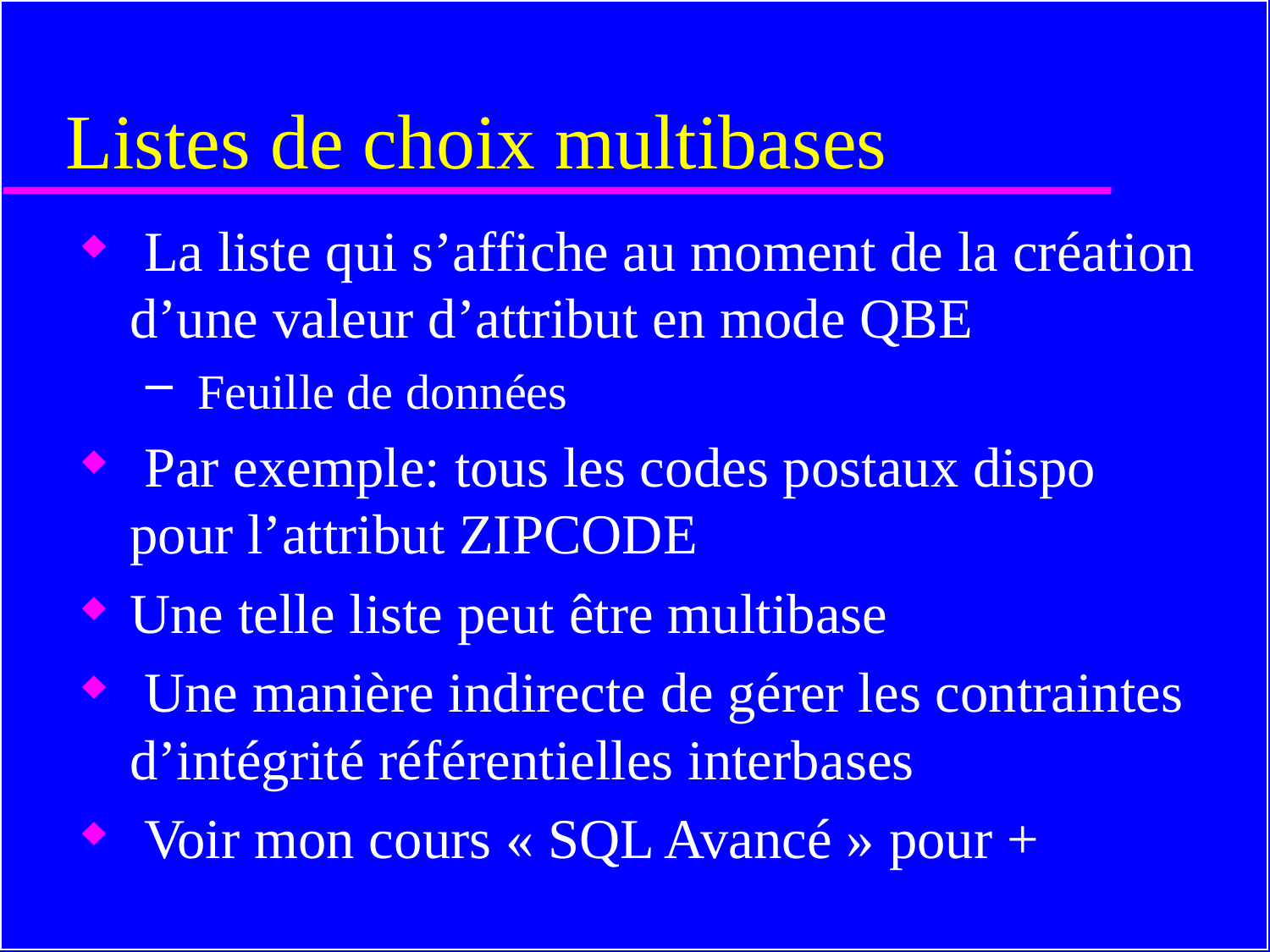

# Listes de choix multibases
 La liste qui s’affiche au moment de la création d’une valeur d’attribut en mode QBE
 Feuille de données
 Par exemple: tous les codes postaux dispo pour l’attribut ZIPCODE
Une telle liste peut être multibase
 Une manière indirecte de gérer les contraintes d’intégrité référentielles interbases
 Voir mon cours « SQL Avancé » pour +